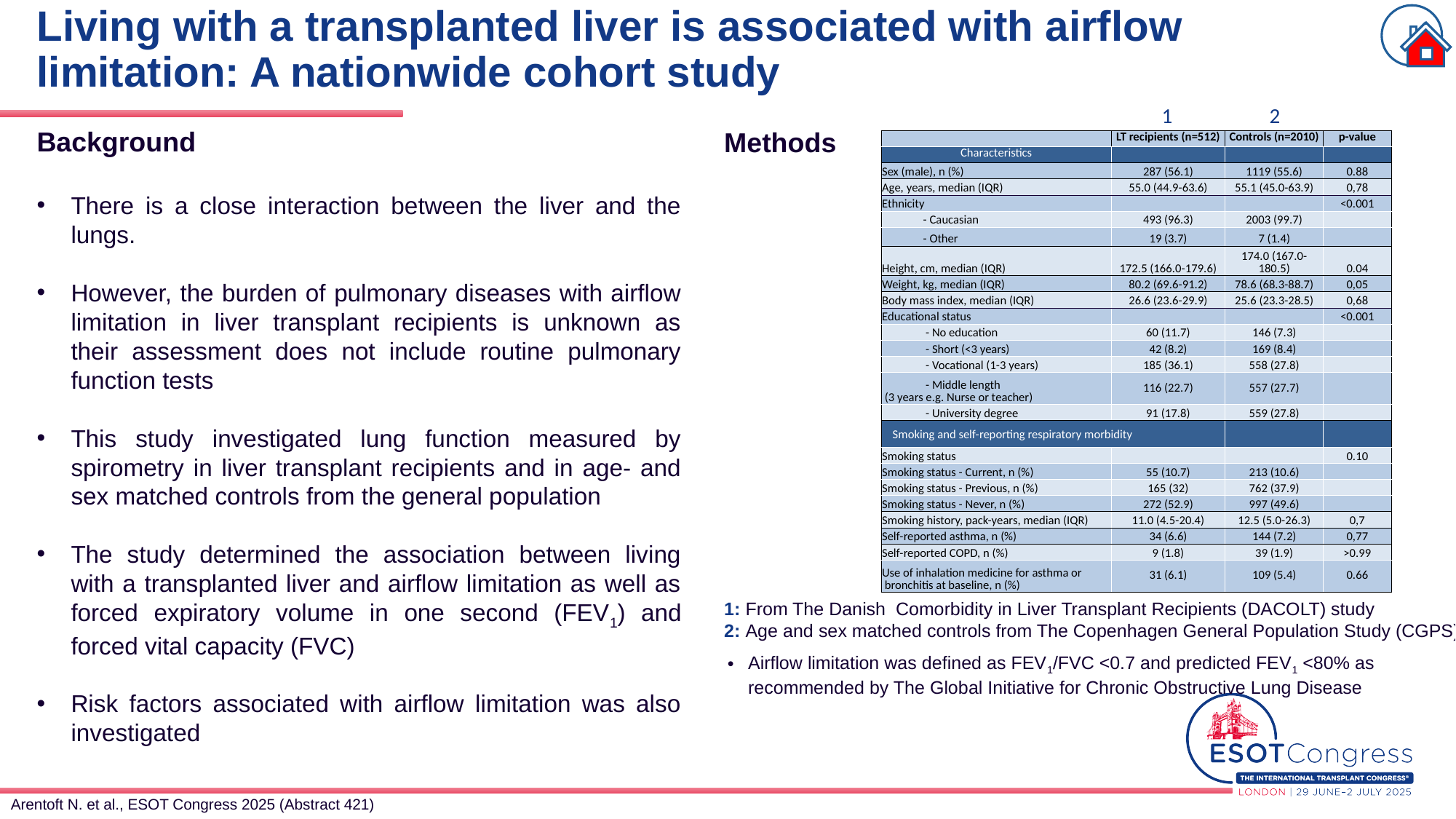

# Living with a transplanted liver is associated with airflow limitation: A nationwide cohort study
1
2

Background

There is a close interaction between the liver and the lungs.

However, the burden of pulmonary diseases with airflow limitation in liver transplant recipients is unknown as their assessment does not include routine pulmonary function tests

This study investigated lung function measured by spirometry in liver transplant recipients and in age- and sex matched controls from the general population

The study determined the association between living with a transplanted liver and airflow limitation as well as forced expiratory volume in one second (FEV1) and forced vital capacity (FVC)

Risk factors associated with airflow limitation was also investigated
Methods
|  | LT recipients (n=512) | Controls (n=2010) | p-value |
| --- | --- | --- | --- |
| Characteristics |  |  |  |
| Sex (male), n (%) | 287 (56.1) | 1119 (55.6) | 0.88 |
| Age, years, median (IQR) | 55.0 (44.9-63.6) | 55.1 (45.0-63.9) | 0,78 |
| Ethnicity |  |  | <0.001 |
| - Caucasian | 493 (96.3) | 2003 (99.7) |  |
| - Other | 19 (3.7) | 7 (1.4) |  |
| Height, cm, median (IQR) | 172.5 (166.0-179.6) | 174.0 (167.0-180.5) | 0.04 |
| Weight, kg, median (IQR) | 80.2 (69.6-91.2) | 78.6 (68.3-88.7) | 0,05 |
| Body mass index, median (IQR) | 26.6 (23.6-29.9) | 25.6 (23.3-28.5) | 0,68 |
| Educational status |  |  | <0.001 |
| - No education | 60 (11.7) | 146 (7.3) |  |
| - Short (<3 years) | 42 (8.2) | 169 (8.4) |  |
| - Vocational (1-3 years) | 185 (36.1) | 558 (27.8) |  |
| - Middle length (3 years e.g. Nurse or teacher) | 116 (22.7) | 557 (27.7) |  |
| - University degree | 91 (17.8) | 559 (27.8) |  |
| Smoking and self-reporting respiratory morbidity |  |  |  |
| Smoking status |  |  | 0.10 |
| Smoking status - Current, n (%) | 55 (10.7) | 213 (10.6) |  |
| Smoking status - Previous, n (%) | 165 (32) | 762 (37.9) |  |
| Smoking status - Never, n (%) | 272 (52.9) | 997 (49.6) |  |
| Smoking history, pack-years, median (IQR) | 11.0 (4.5-20.4) | 12.5 (5.0-26.3) | 0,7 |
| Self-reported asthma, n (%) | 34 (6.6) | 144 (7.2) | 0,77 |
| Self-reported COPD, n (%) | 9 (1.8) | 39 (1.9) | >0.99 |
| Use of inhalation medicine for asthma or bronchitis at baseline, n (%) | 31 (6.1) | 109 (5.4) | 0.66 |
1: From The Danish  Comorbidity in Liver Transplant Recipients (DACOLT) study
2: Age and sex matched controls from The Copenhagen General Population Study (CGPS)
Airflow limitation was defined as FEV1/FVC <0.7 and predicted FEV1 <80% as recommended by The Global Initiative for Chronic Obstructive Lung Disease

Arentoft N. et al., ESOT Congress 2025 (Abstract 421)